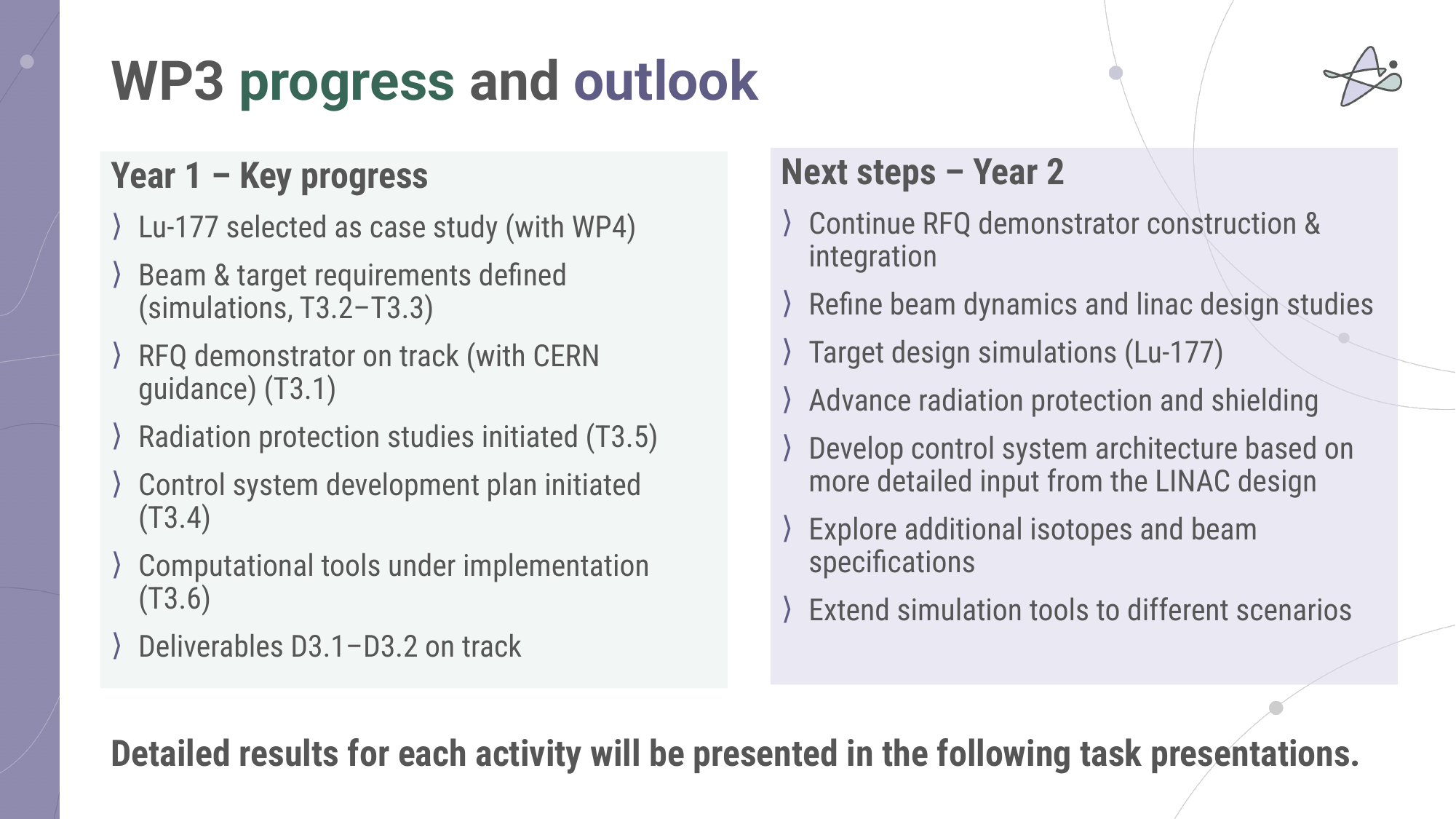

# WP3 progress and outlook
Next steps – Year 2
Continue RFQ demonstrator construction & integration
Refine beam dynamics and linac design studies
Target design simulations (Lu-177)
Advance radiation protection and shielding
Develop control system architecture based on more detailed input from the LINAC design
Explore additional isotopes and beam specifications
Extend simulation tools to different scenarios
Year 1 – Key progress
Lu-177 selected as case study (with WP4)
Beam & target requirements defined (simulations, T3.2–T3.3)
RFQ demonstrator on track (with CERN guidance) (T3.1)
Radiation protection studies initiated (T3.5)
Control system development plan initiated (T3.4)
Computational tools under implementation (T3.6)
Deliverables D3.1–D3.2 on track

Detailed results for each activity will be presented in the following task presentations.